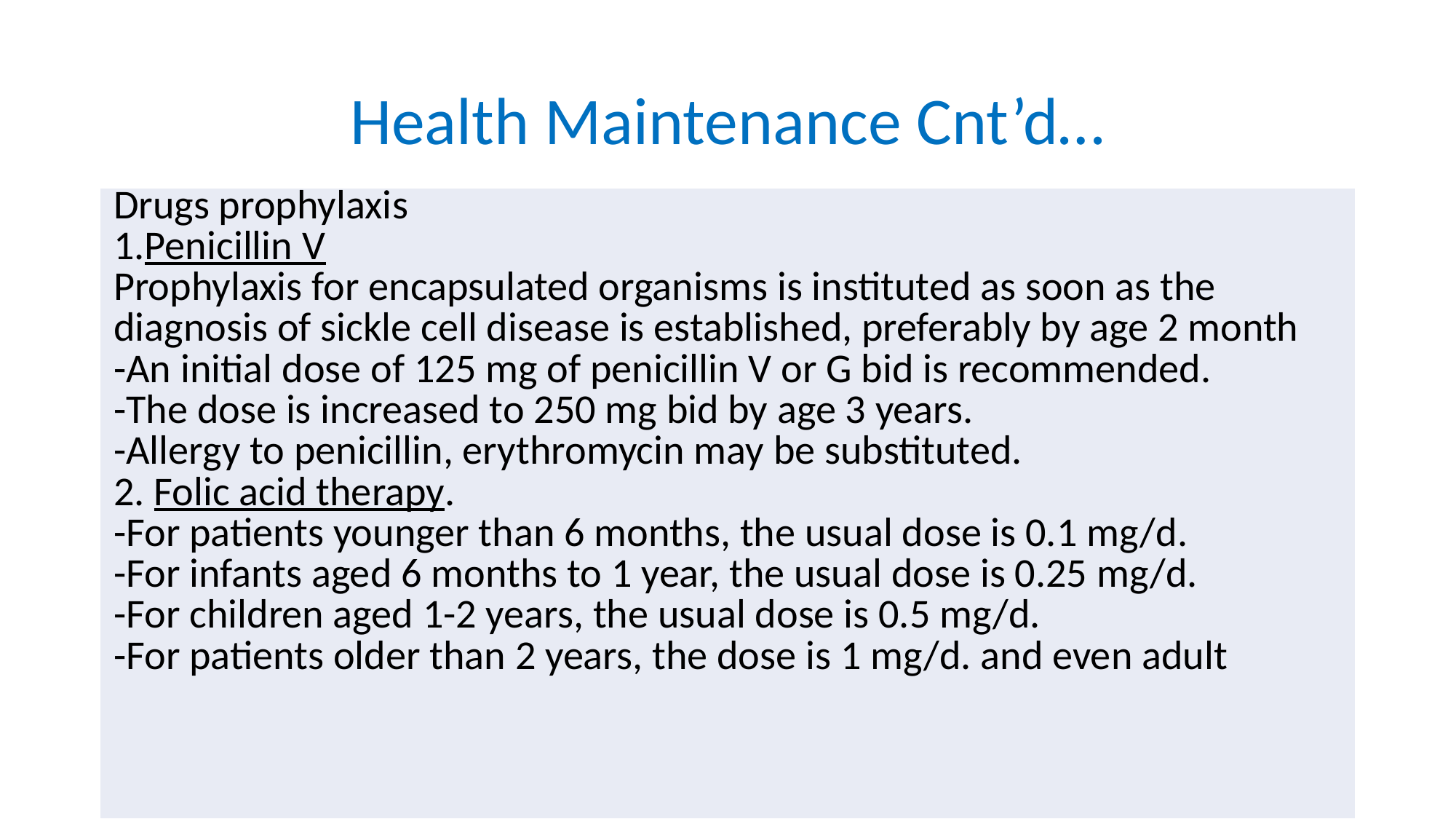

# Health Maintenance Cnt’d…
| Drugs prophylaxis 1.Penicillin V Prophylaxis for encapsulated organisms is instituted as soon as the diagnosis of sickle cell disease is established, preferably by age 2 month -An initial dose of 125 mg of penicillin V or G bid is recommended. -The dose is increased to 250 mg bid by age 3 years. -Allergy to penicillin, erythromycin may be substituted. 2. Folic acid therapy. -For patients younger than 6 months, the usual dose is 0.1 mg/d. -For infants aged 6 months to 1 year, the usual dose is 0.25 mg/d. -For children aged 1-2 years, the usual dose is 0.5 mg/d. -For patients older than 2 years, the dose is 1 mg/d. and even adult |
| --- |